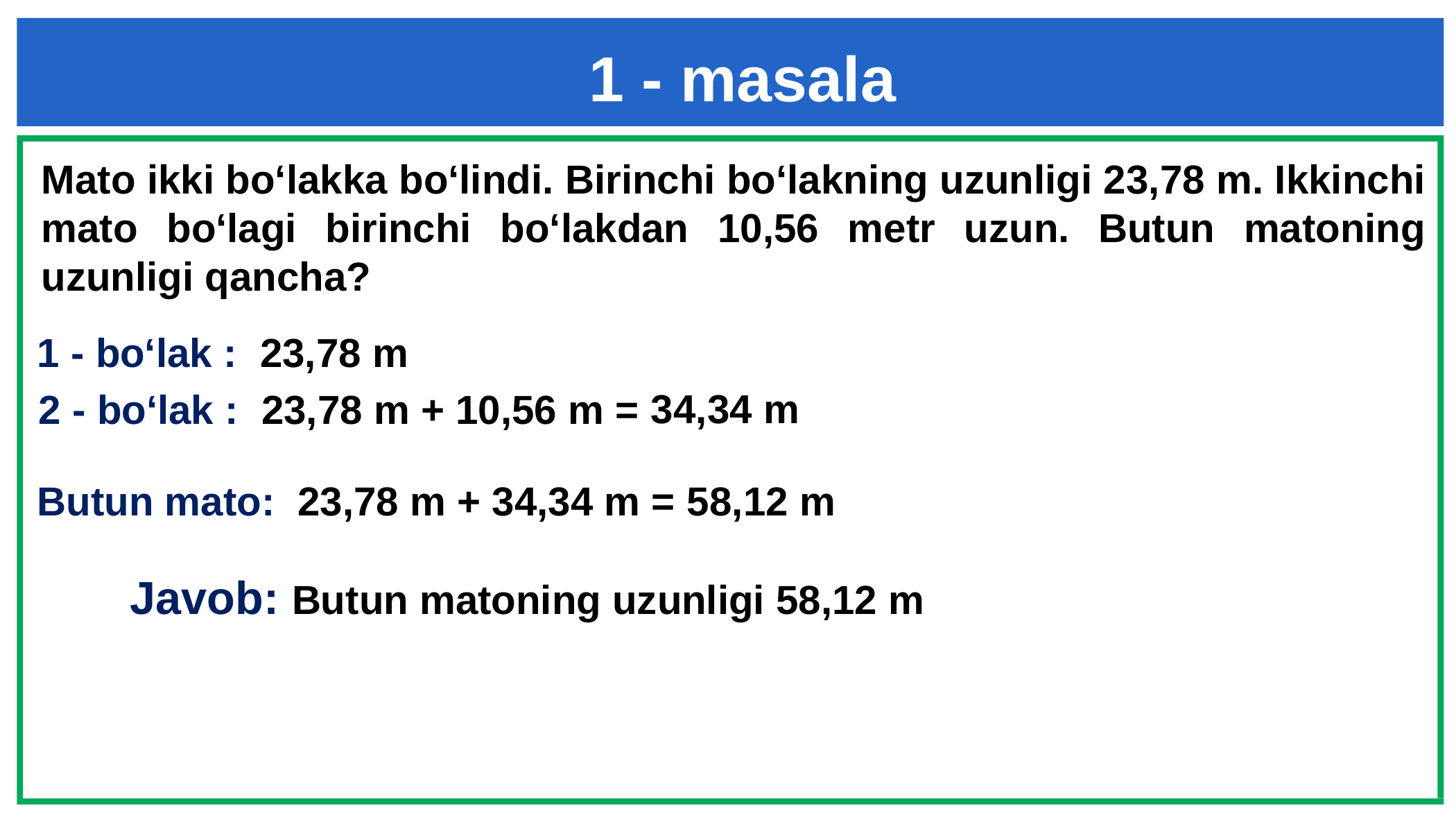

1 - masala
Mato ikki bo‘lakka bo‘lindi. Birinchi bo‘lakning uzunligi 23,78 m. Ikkinchi mato bo‘lagi birinchi bo‘lakdan 10,56 metr uzun. Butun matoning uzunligi qancha?
# 1 - bo‘lak :  23,78 m
34,34 m
2 - bo‘lak :  23,78 m + 10,56 m =
Butun mato:  23,78 m + 34,34 m =
58,12 m
Javob: Butun matoning uzunligi 58,12 m